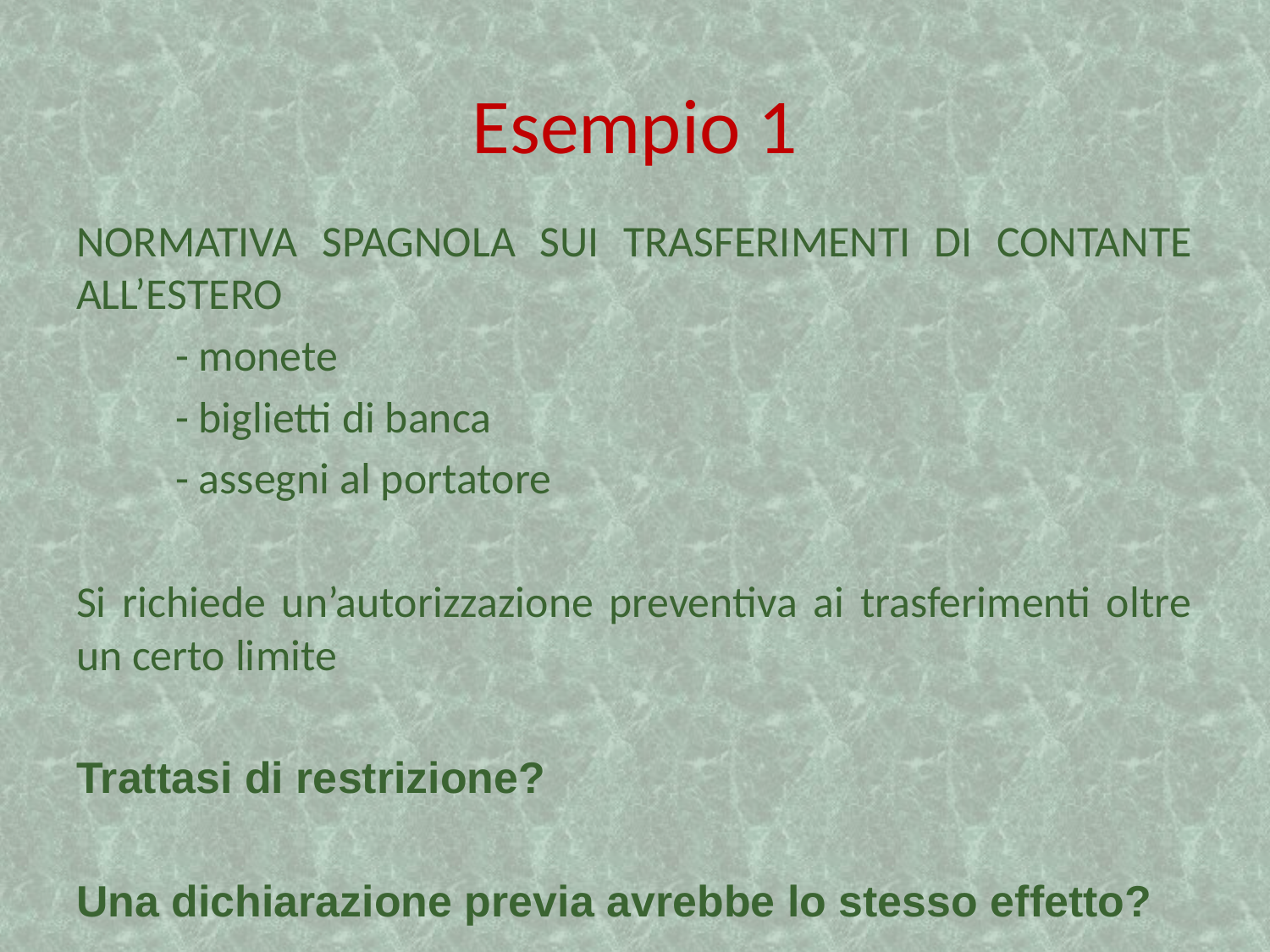

# Esempio 1
NORMATIVA SPAGNOLA SUI TRASFERIMENTI DI CONTANTE ALL’ESTERO
		- monete
		- biglietti di banca
		- assegni al portatore

Si richiede un’autorizzazione preventiva ai trasferimenti oltre un certo limite

Trattasi di restrizione?

Una dichiarazione previa avrebbe lo stesso effetto?